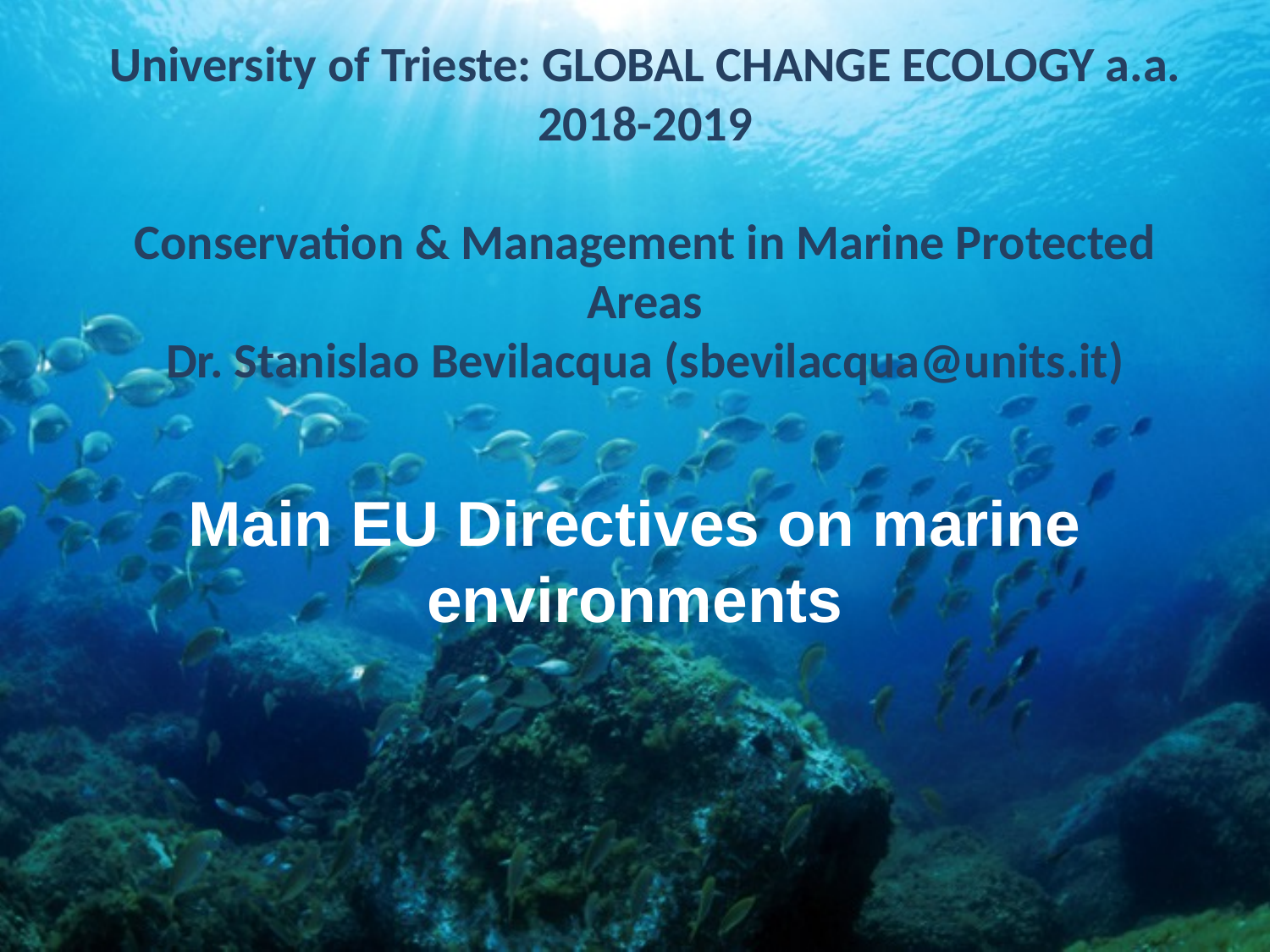

University of Trieste: GLOBAL CHANGE ECOLOGY a.a. 2018-2019

Conservation & Management in Marine Protected Areas
Dr. Stanislao Bevilacqua (sbevilacqua@units.it)
Main EU Directives on marine environments